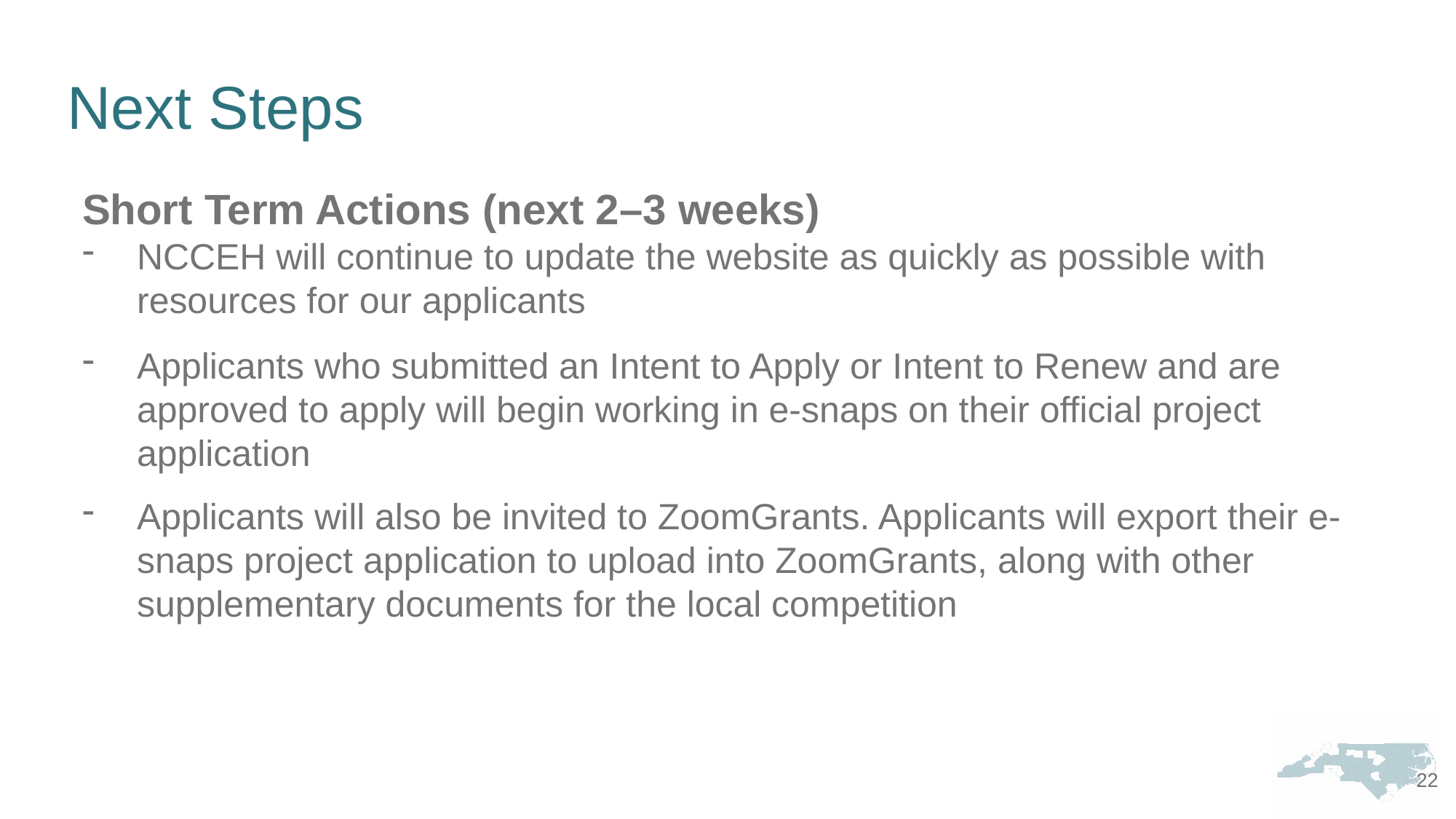

# Next Steps
Short Term Actions (next 2–3 weeks)
NCCEH will continue to update the website as quickly as possible with resources for our applicants

Applicants who submitted an Intent to Apply or Intent to Renew and are approved to apply will begin working in e-snaps on their official project application

Applicants will also be invited to ZoomGrants. Applicants will export their e-snaps project application to upload into ZoomGrants, along with other supplementary documents for the local competition

22